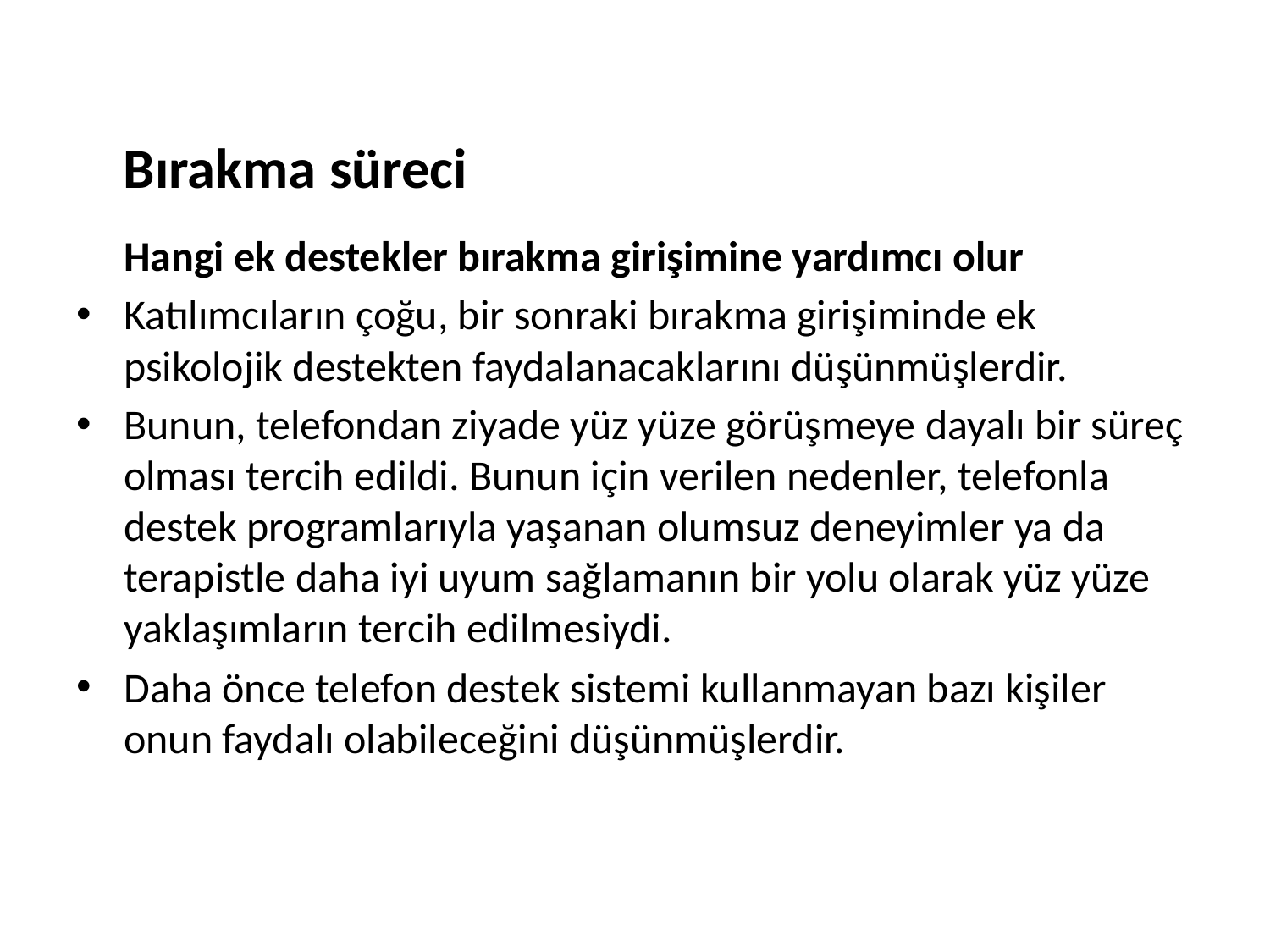

# Bırakma süreci
     Hangi ek destekler bırakma girişimine yardımcı olur
Katılımcıların çoğu, bir sonraki bırakma girişiminde ek psikolojik destekten faydalanacaklarını düşünmüşlerdir.
Bunun, telefondan ziyade yüz yüze görüşmeye dayalı bir süreç olması tercih edildi. Bunun için verilen nedenler, telefonla destek programlarıyla yaşanan olumsuz deneyimler ya da terapistle daha iyi uyum sağlamanın bir yolu olarak yüz yüze yaklaşımların tercih edilmesiydi.
Daha önce telefon destek sistemi kullanmayan bazı kişiler onun faydalı olabileceğini düşünmüşlerdir.